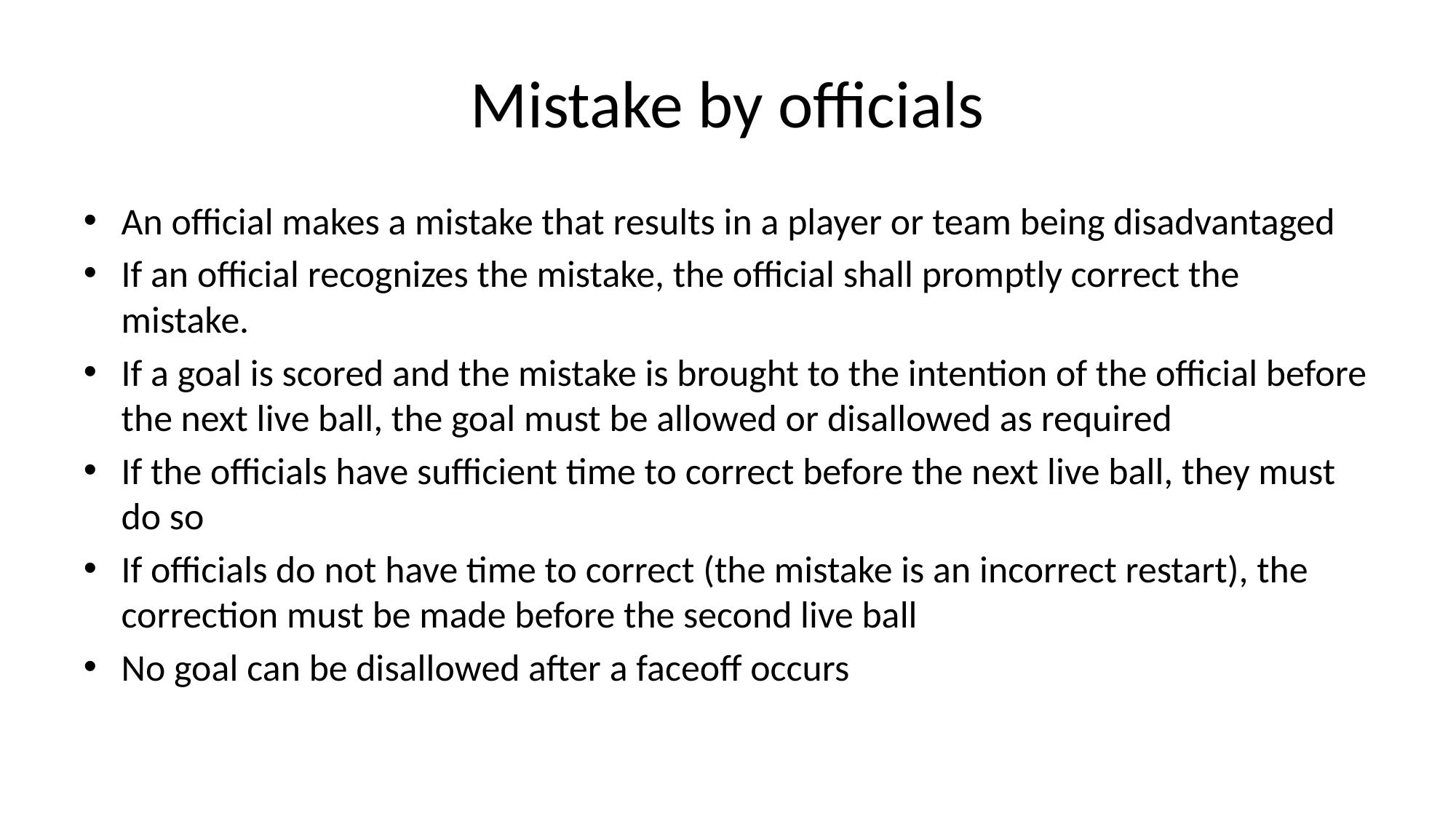

# Mistake by officials
An official makes a mistake that results in a player or team being disadvantaged
If an official recognizes the mistake, the official shall promptly correct the mistake.
If a goal is scored and the mistake is brought to the intention of the official before the next live ball, the goal must be allowed or disallowed as required
If the officials have sufficient time to correct before the next live ball, they must do so
If officials do not have time to correct (the mistake is an incorrect restart), the correction must be made before the second live ball
No goal can be disallowed after a faceoff occurs